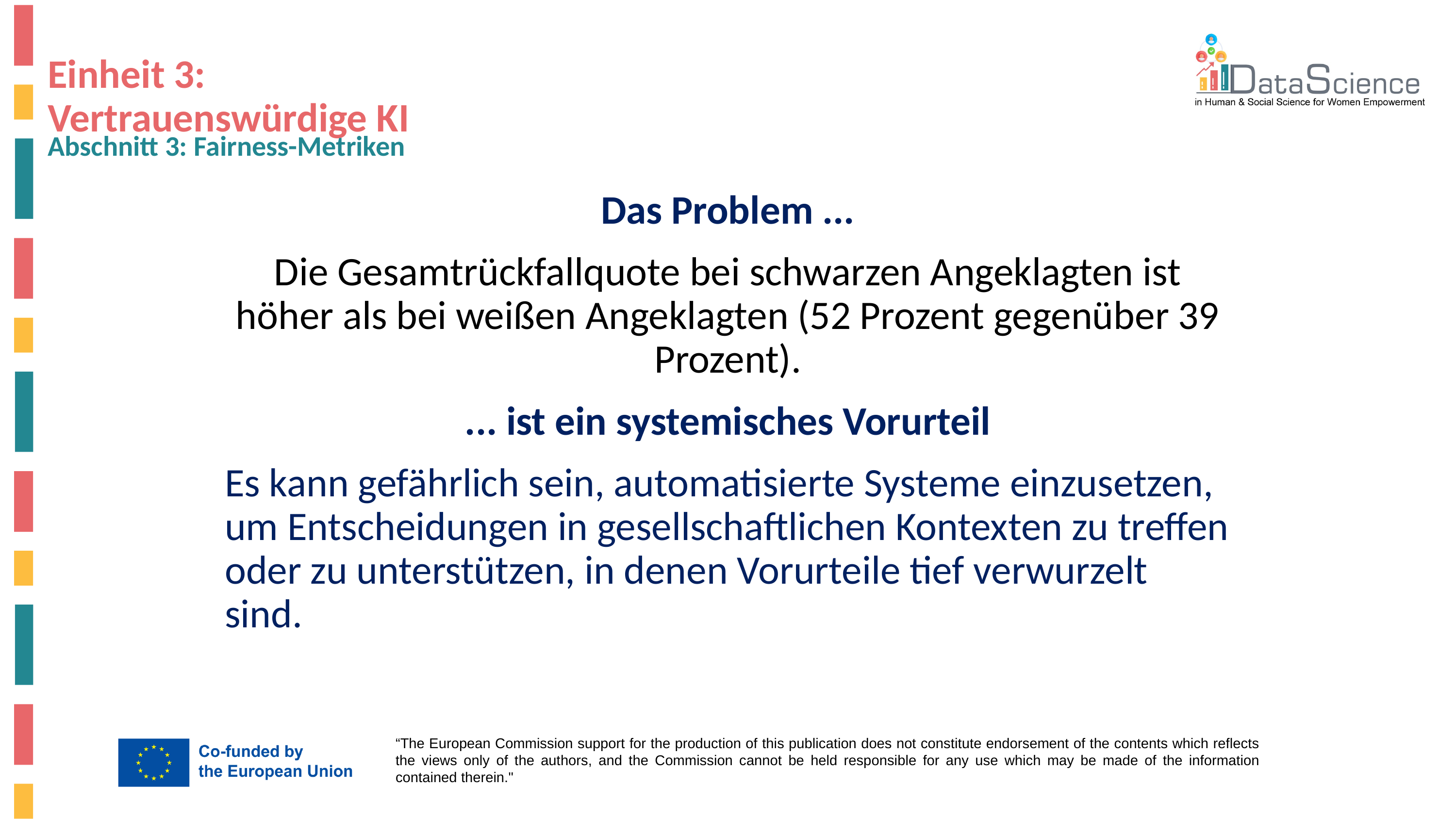

# Einheit 3: Vertrauenswürdige KI
Abschnitt 3: Fairness-Metriken
Das Problem ...
Die Gesamtrückfallquote bei schwarzen Angeklagten ist höher als bei weißen Angeklagten (52 Prozent gegenüber 39 Prozent).
... ist ein systemisches Vorurteil
Es kann gefährlich sein, automatisierte Systeme einzusetzen, um Entscheidungen in gesellschaftlichen Kontexten zu treffen oder zu unterstützen, in denen Vorurteile tief verwurzelt sind.